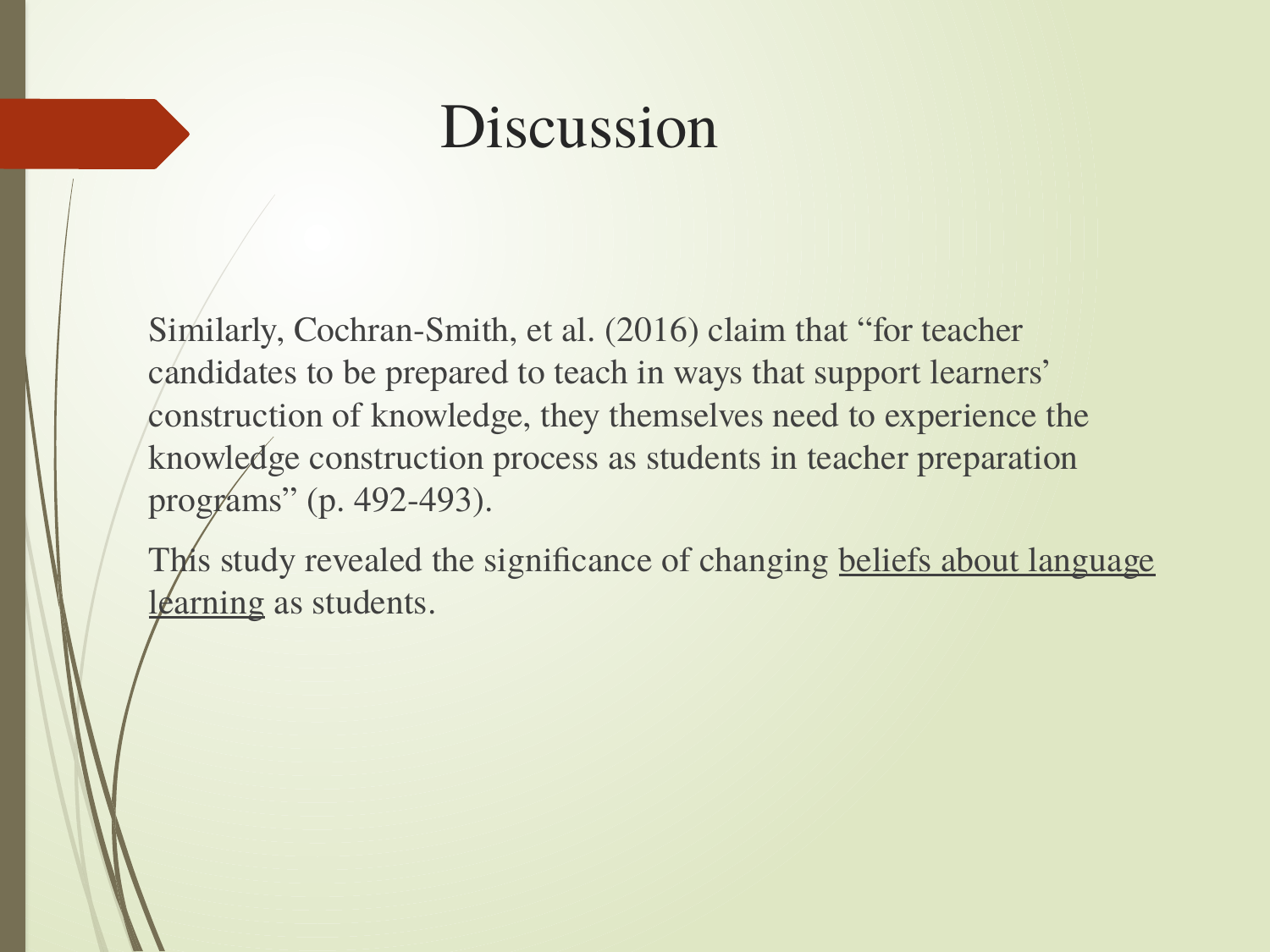

# Discussion
Similarly, Cochran-Smith, et al. (2016) claim that “for teacher candidates to be prepared to teach in ways that support learners’ construction of knowledge, they themselves need to experience the knowledge construction process as students in teacher preparation programs” (p. 492-493).
This study revealed the significance of changing beliefs about language learning as students.